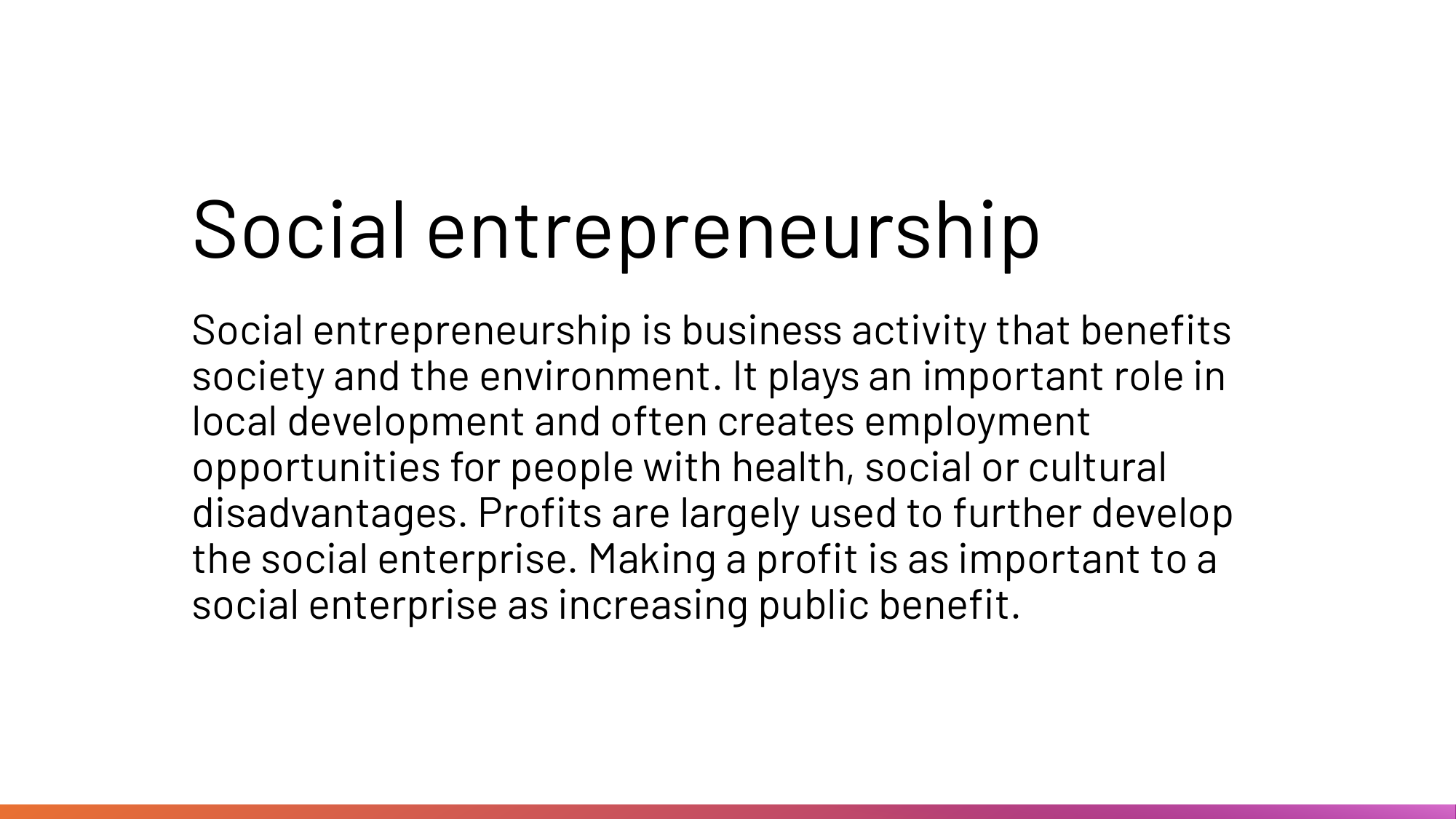

# Social entrepreneurship
Social entrepreneurship is business activity that benefits society and the environment. It plays an important role in local development and often creates employment opportunities for people with health, social or cultural disadvantages. Profits are largely used to further develop the social enterprise. Making a profit is as important to a social enterprise as increasing public benefit.